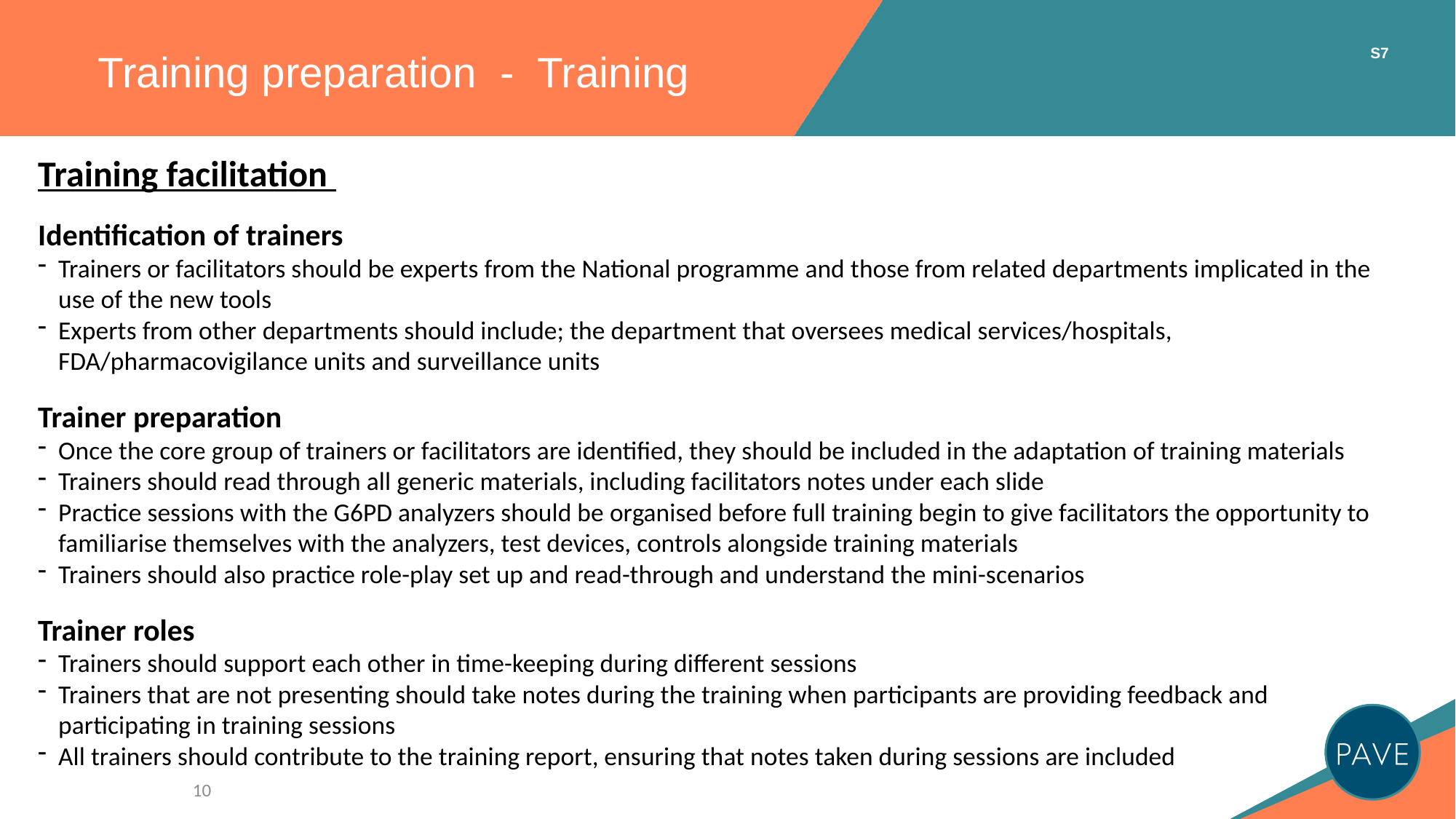

# Training preparation  -  Training
S7
Training facilitation

Identification of trainers
Trainers or facilitators should be experts from the National programme and those from related departments implicated in the use of the new tools
Experts from other departments should include; the department that oversees medical services/hospitals, FDA/pharmacovigilance units and surveillance units

Trainer preparation
Once the core group of trainers or facilitators are identified, they should be included in the adaptation of training materials
Trainers should read through all generic materials, including facilitators notes under each slide
Practice sessions with the G6PD analyzers should be organised before full training begin to give facilitators the opportunity to familiarise themselves with the analyzers, test devices, controls alongside training materials
Trainers should also practice role-play set up and read-through and understand the mini-scenarios

Trainer roles
Trainers should support each other in time-keeping during different sessions
Trainers that are not presenting should take notes during the training when participants are providing feedback and participating in training sessions
All trainers should contribute to the training report, ensuring that notes taken during sessions are included

10